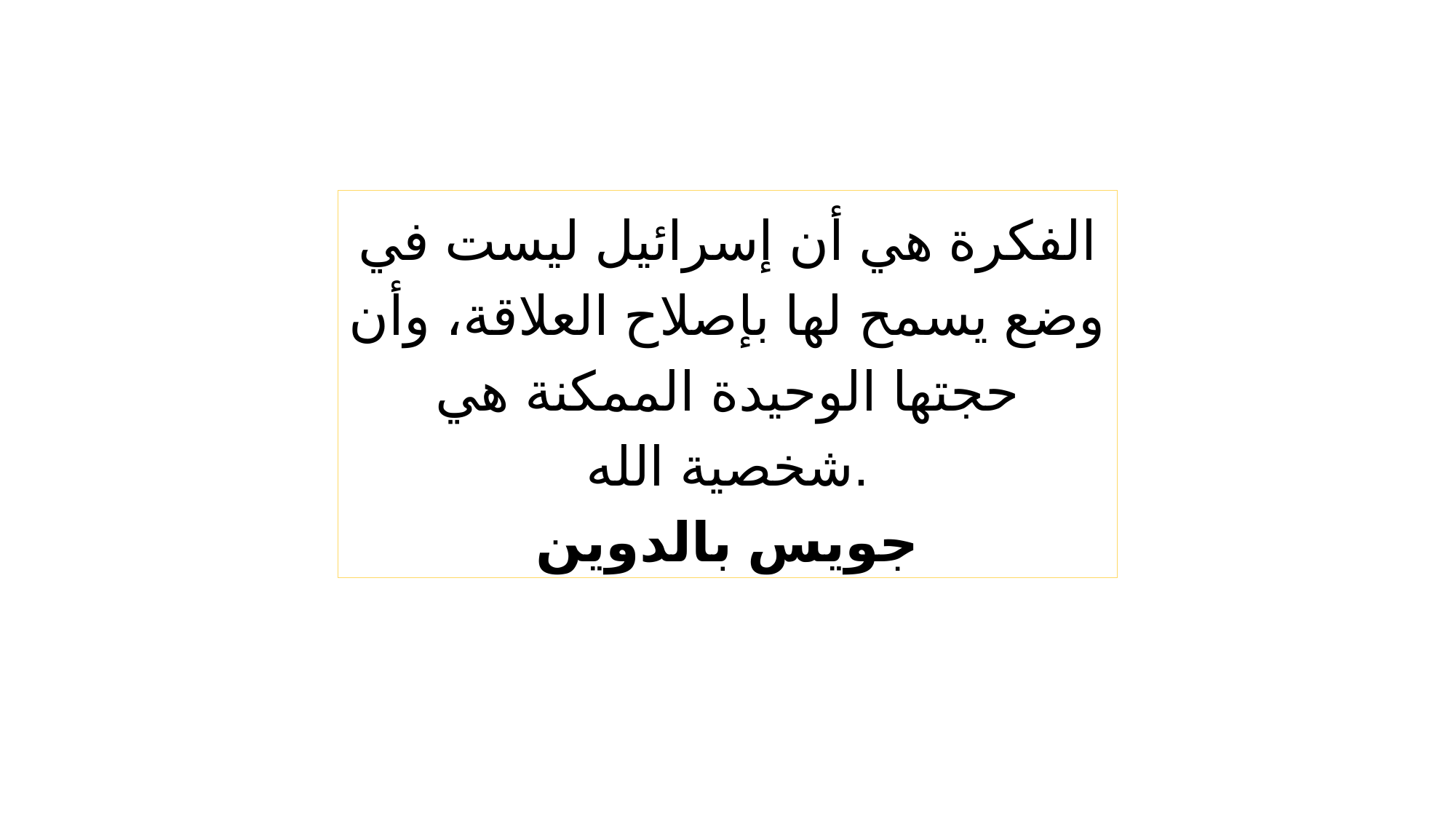

الفكرة هي أن إسرائيل ليست في وضع يسمح لها بإصلاح العلاقة، وأن حجتها الوحيدة الممكنة هي شخصية الله.
جويس بالدوين